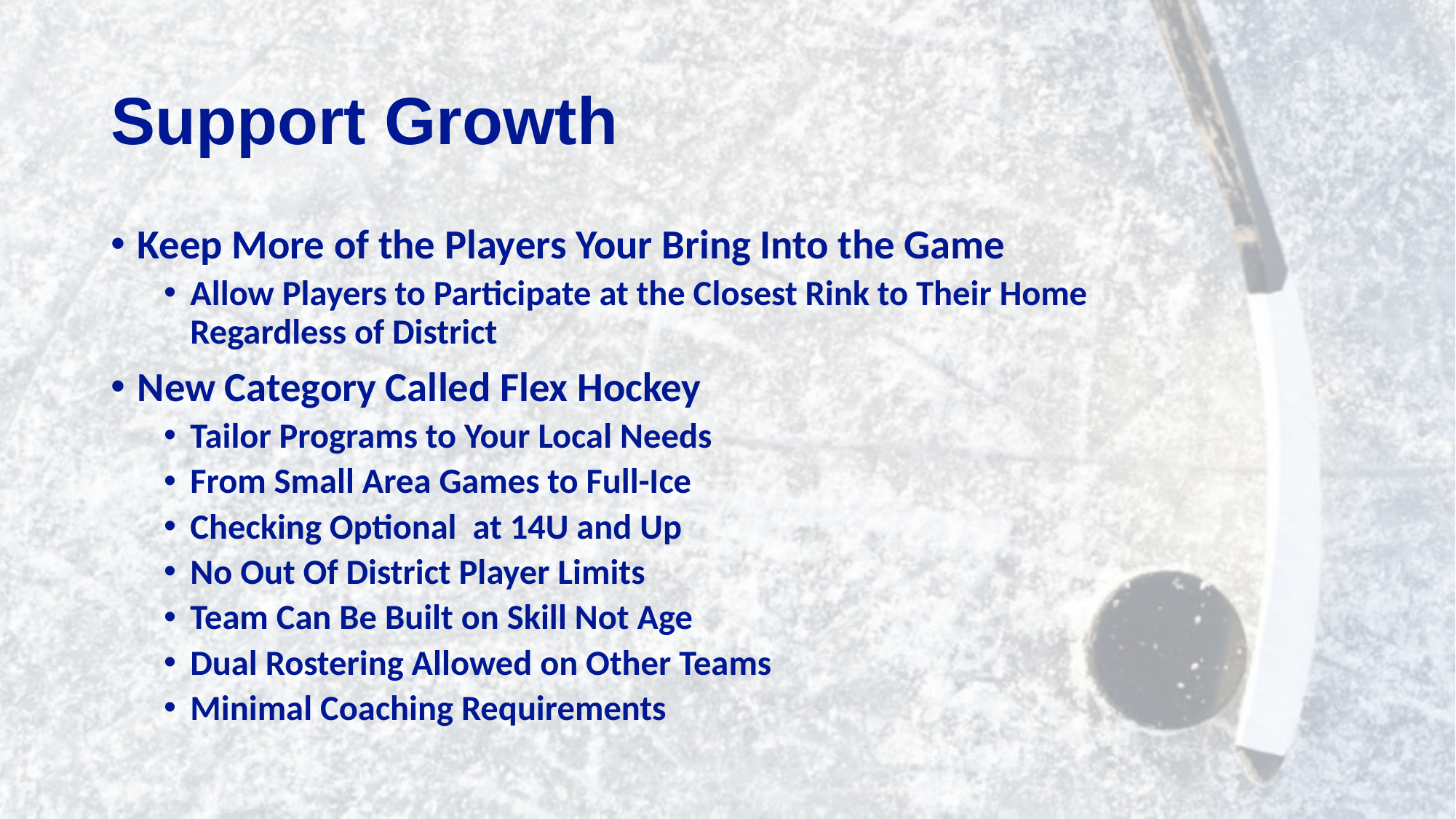

# Support Growth
Keep More of the Players Your Bring Into the Game
Allow Players to Participate at the Closest Rink to Their Home Regardless of District
New Category Called Flex Hockey
Tailor Programs to Your Local Needs
From Small Area Games to Full-Ice
Checking Optional  at 14U and Up
No Out Of District Player Limits
Team Can Be Built on Skill Not Age
Dual Rostering Allowed on Other Teams
Minimal Coaching Requirements